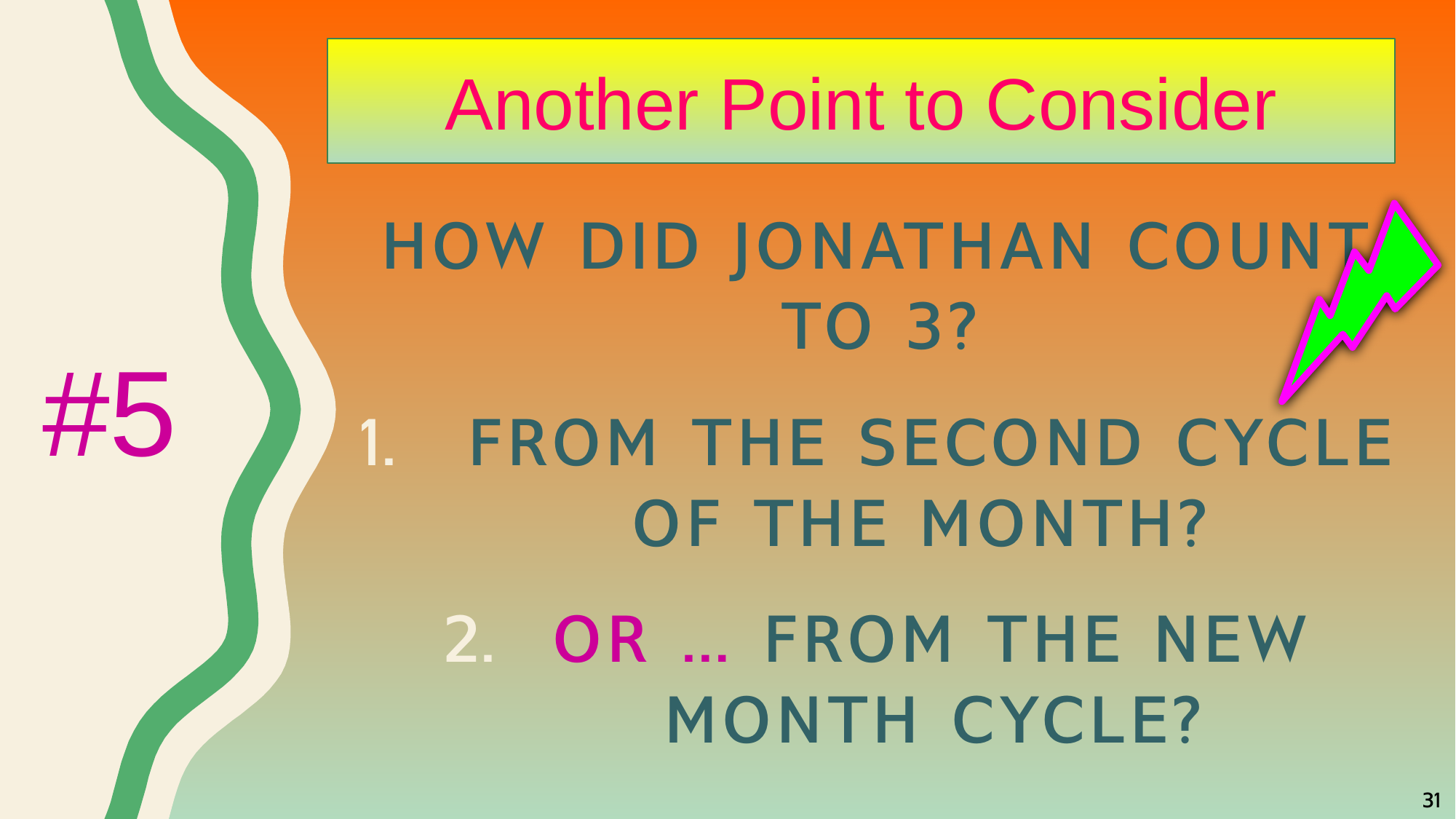

Another Point to Consider
How did Jonathan count to 3?
From the second cycle of the month?
Or … From the new month cycle?

#5

31